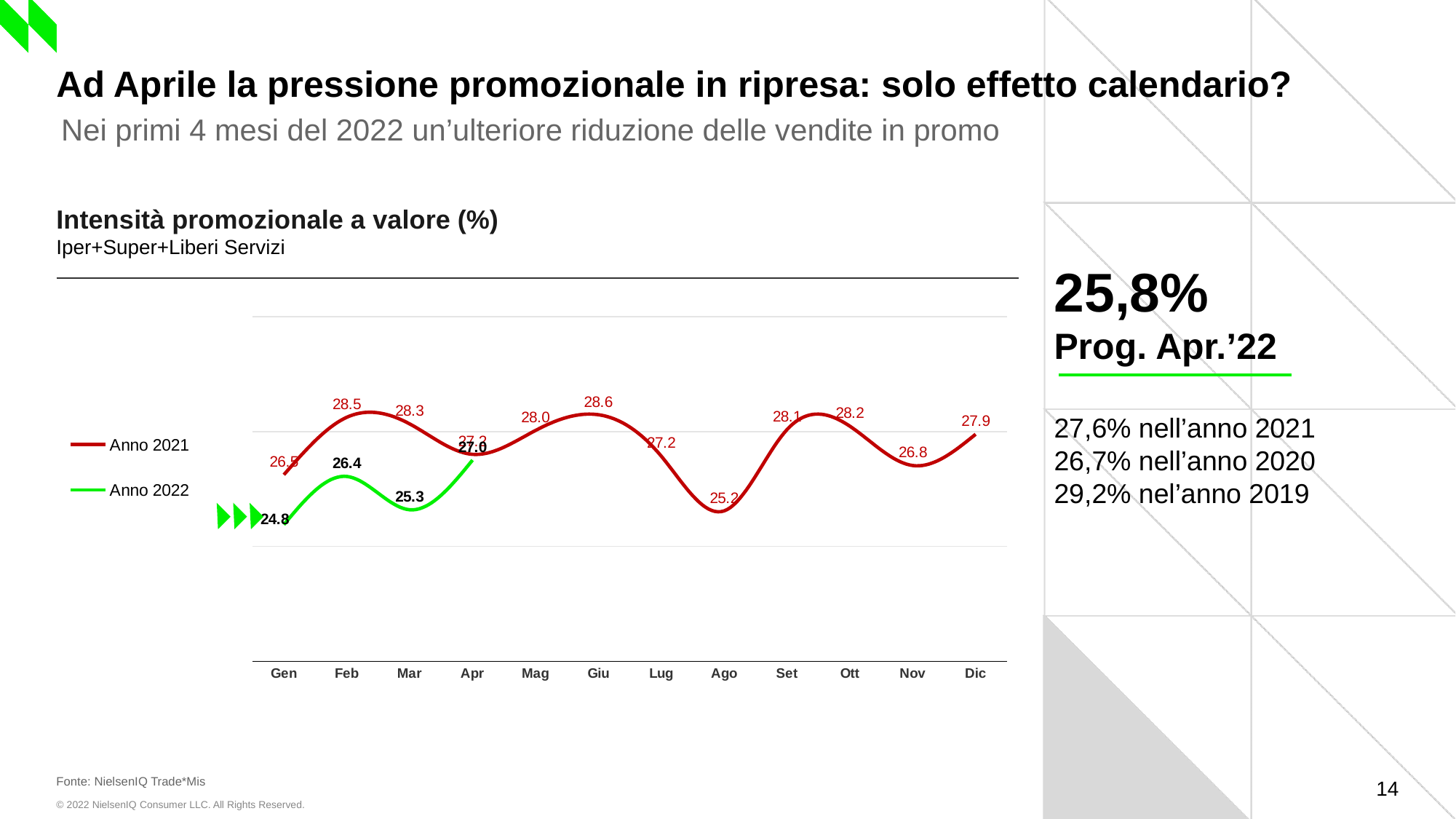

# Ad Aprile la pressione promozionale in ripresa: solo effetto calendario?
Nei primi 4 mesi del 2022 un’ulteriore riduzione delle vendite in promo
Intensità promozionale a valore (%)
Iper+Super+Liberi Servizi
25,8%
Prog. Apr.’22
27,6% nell’anno 2021
26,7% nell’anno 2020
29,2% nel’anno 2019

[unsupported chart]

Fonte: NielsenIQ Trade*Mis